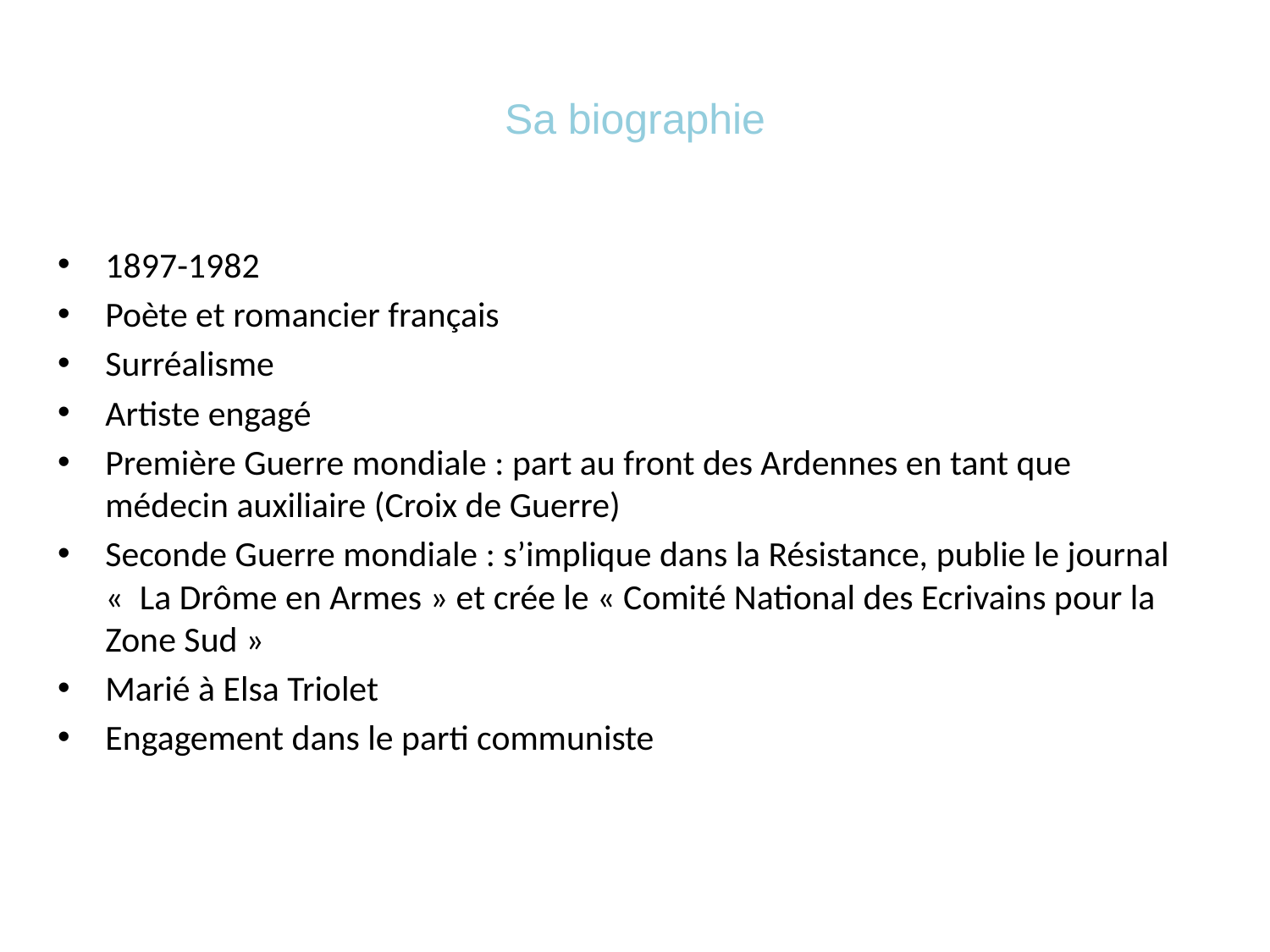

# Sa biographie
1897-1982
Poète et romancier français
Surréalisme
Artiste engagé
Première Guerre mondiale : part au front des Ardennes en tant que médecin auxiliaire (Croix de Guerre)
Seconde Guerre mondiale : s’implique dans la Résistance, publie le journal «  La Drôme en Armes » et crée le « Comité National des Ecrivains pour la Zone Sud »
Marié à Elsa Triolet
Engagement dans le parti communiste